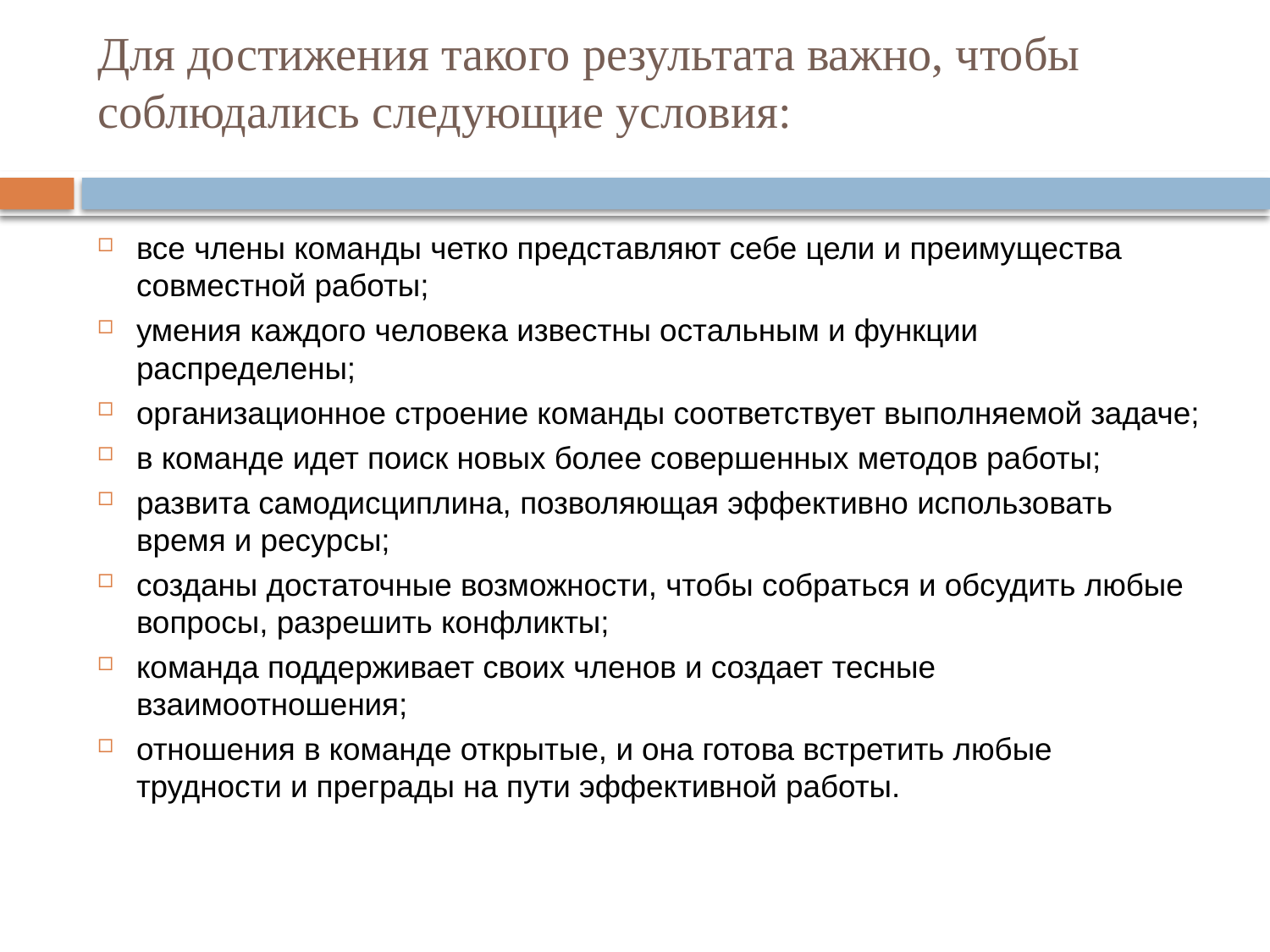

# Для достижения такого результата важно, чтобы соблюдались следующие условия:
все члены команды четко представляют себе цели и преимущества совместной работы;
умения каждого человека известны остальным и функции распределены;
организационное строение команды соответствует выполняемой задаче;
в команде идет поиск новых более совершенных методов работы;
развита самодисциплина, позволяющая эффективно использовать время и ресурсы;
созданы достаточные возможности, чтобы собраться и обсудить любые вопросы, разрешить конфликты;
команда поддерживает своих членов и создает тесные взаимоотношения;
отношения в команде открытые, и она готова встретить любые трудности и преграды на пути эффективной работы.